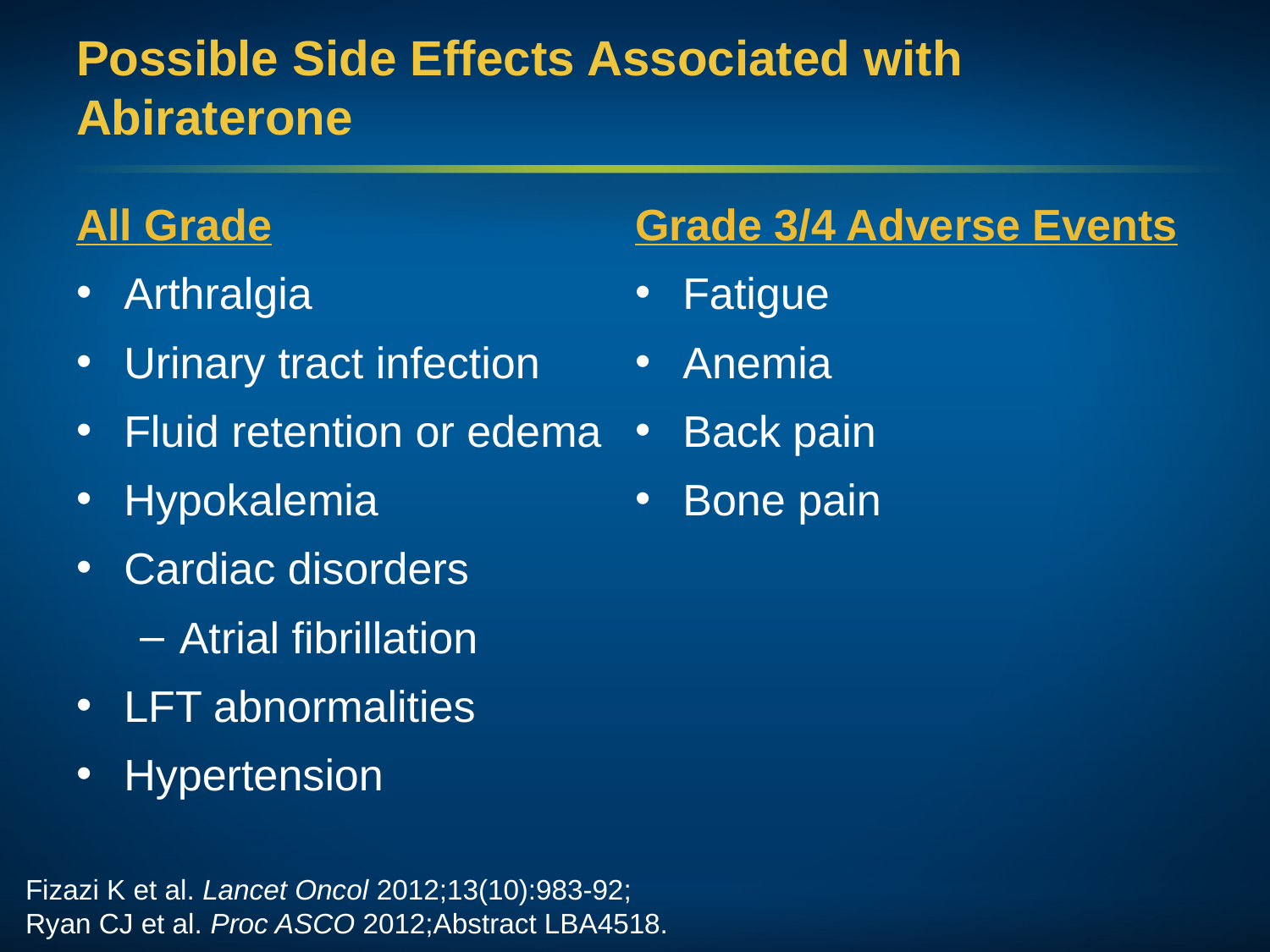

# Possible Side Effects Associated with Abiraterone
All Grade
Arthralgia
Urinary tract infection
Fluid retention or edema
Hypokalemia
Cardiac disorders
Atrial fibrillation
LFT abnormalities
Hypertension
Grade 3/4 Adverse Events
Fatigue
Anemia
Back pain
Bone pain

Fizazi K et al. Lancet Oncol 2012;13(10):983-92;
Ryan CJ et al. Proc ASCO 2012;Abstract LBA4518.